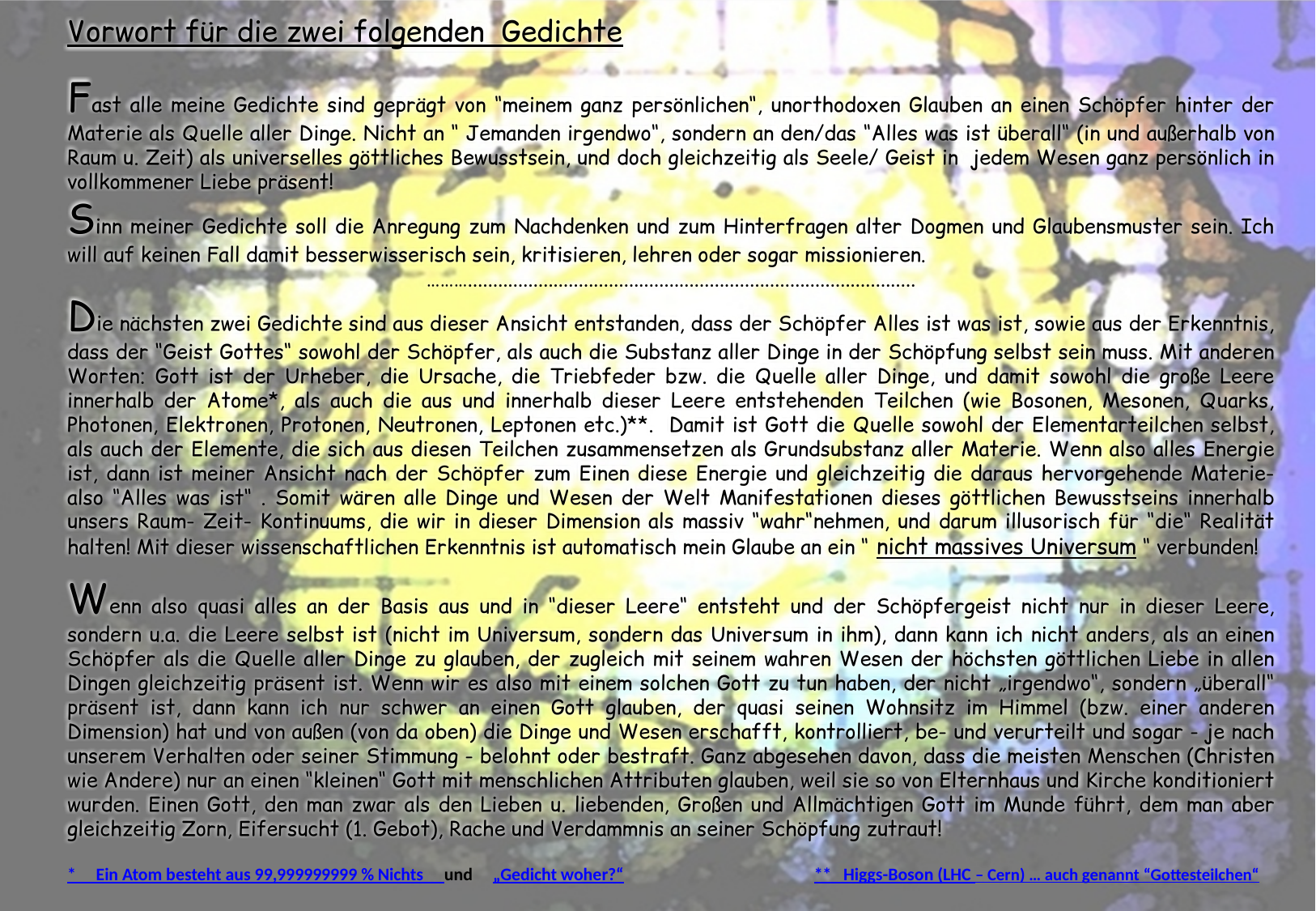

Vorwort für die zwei folgenden  Gedichte

Fast alle meine Gedichte sind geprägt von “meinem ganz persönlichen“, unorthodoxen Glauben an einen Schöpfer hinter der Materie als Quelle aller Dinge. Nicht an “ Jemanden irgendwo“, sondern an den/das “Alles was ist überall“ (in und außerhalb von Raum u. Zeit) als universelles göttliches Bewusstsein, und doch gleichzeitig als Seele/ Geist in  jedem Wesen ganz persönlich in vollkommener Liebe präsent!
Sinn meiner Gedichte soll die Anregung zum Nachdenken und zum Hinterfragen alter Dogmen und Glaubensmuster sein. Ich will auf keinen Fall damit besserwisserisch sein, kritisieren, lehren oder sogar missionieren.
……….........................................................................................
Die nächsten zwei Gedichte sind aus dieser Ansicht entstanden, dass der Schöpfer Alles ist was ist, sowie aus der Erkenntnis, dass der “Geist Gottes“ sowohl der Schöpfer, als auch die Substanz aller Dinge in der Schöpfung selbst sein muss. Mit anderen Worten: Gott ist der Urheber, die Ursache, die Triebfeder bzw. die Quelle aller Dinge, und damit sowohl die große Leere innerhalb der Atome*, als auch die aus und innerhalb dieser Leere entstehenden Teilchen (wie Bosonen, Mesonen, Quarks, Photonen, Elektronen, Protonen, Neutronen, Leptonen etc.)**.  Damit ist Gott die Quelle sowohl der Elementarteilchen selbst, als auch der Elemente, die sich aus diesen Teilchen zusammensetzen als Grundsubstanz aller Materie. Wenn also alles Energie ist, dann ist meiner Ansicht nach der Schöpfer zum Einen diese Energie und gleichzeitig die daraus hervorgehende Materie- also “Alles was ist“ . Somit wären alle Dinge und Wesen der Welt Manifestationen dieses göttlichen Bewusstseins innerhalb unsers Raum- Zeit- Kontinuums, die wir in dieser Dimension als massiv “wahr“nehmen, und darum illusorisch für “die“ Realität halten! Mit dieser wissenschaftlichen Erkenntnis ist automatisch mein Glaube an ein “ nicht massives Universum “ verbunden!

Wenn also quasi alles an der Basis aus und in “dieser Leere“ entsteht und der Schöpfergeist nicht nur in dieser Leere, sondern u.a. die Leere selbst ist (nicht im Universum, sondern das Universum in ihm), dann kann ich nicht anders, als an einen Schöpfer als die Quelle aller Dinge zu glauben, der zugleich mit seinem wahren Wesen der höchsten göttlichen Liebe in allen Dingen gleichzeitig präsent ist. Wenn wir es also mit einem solchen Gott zu tun haben, der nicht „irgendwo“, sondern „überall“ präsent ist, dann kann ich nur schwer an einen Gott glauben, der quasi seinen Wohnsitz im Himmel (bzw. einer anderen Dimension) hat und von außen (von da oben) die Dinge und Wesen erschafft, kontrolliert, be- und verurteilt und sogar - je nach unserem Verhalten oder seiner Stimmung - belohnt oder bestraft. Ganz abgesehen davon, dass die meisten Menschen (Christen wie Andere) nur an einen “kleinen“ Gott mit menschlichen Attributen glauben, weil sie so von Elternhaus und Kirche konditioniert wurden. Einen Gott, den man zwar als den Lieben u. liebenden, Großen und Allmächtigen Gott im Munde führt, dem man aber gleichzeitig Zorn, Eifersucht (1. Gebot), Rache und Verdammnis an seiner Schöpfung zutraut!

*     Ein Atom besteht aus 99,999999999 % Nichts     und     „Gedicht woher?“                                               **   Higgs-Boson (LHC – Cern) … auch genannt “Gottesteilchen“